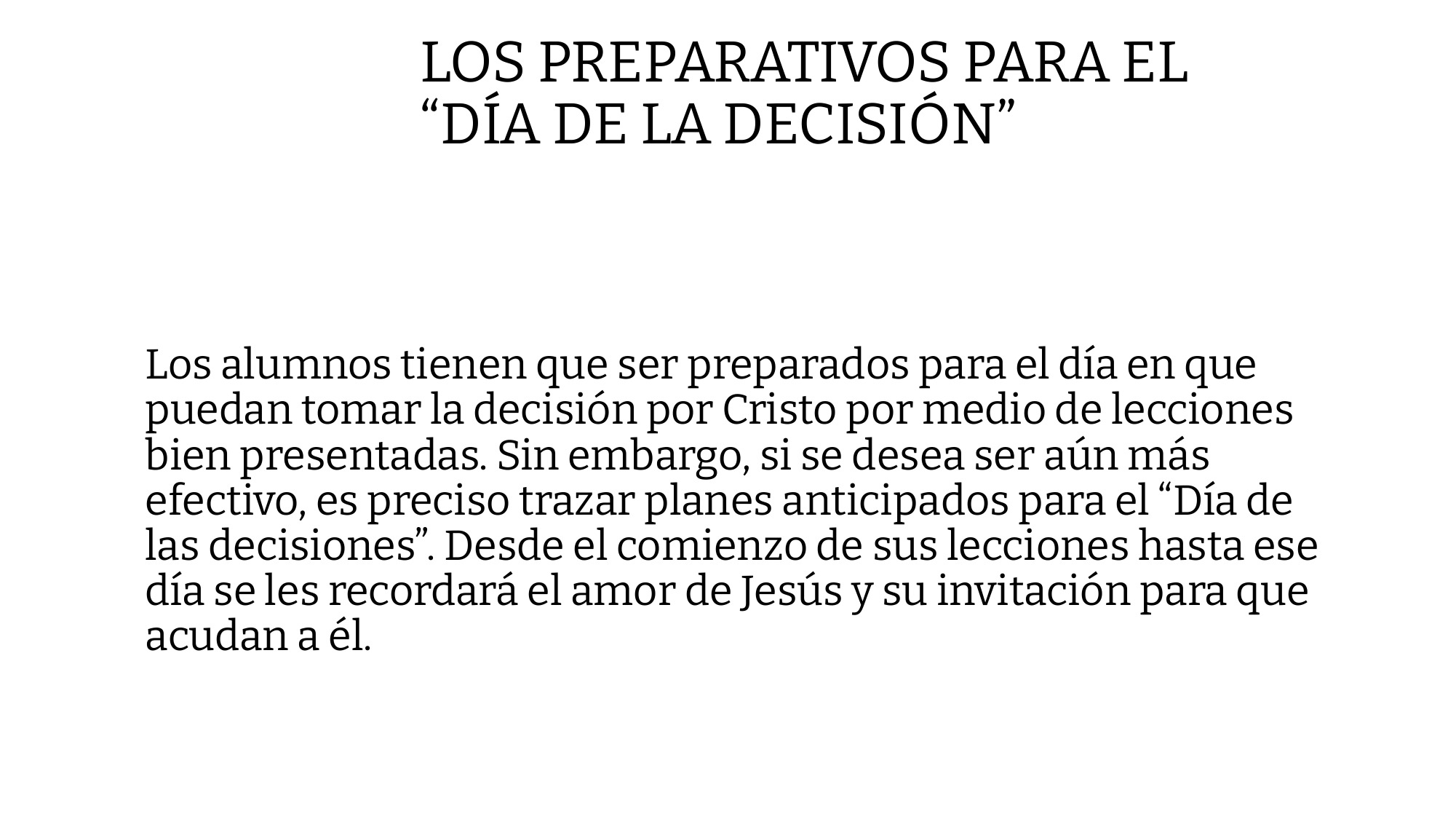

# Los preparativos para el “día de la decisión”
Los alumnos tienen que ser preparados para el día en que puedan tomar la decisión por Cristo por medio de lecciones bien presentadas. Sin embargo, si se desea ser aún más efectivo, es preciso trazar planes anticipados para el “Día de las decisiones”. Desde el comienzo de sus lecciones hasta ese día se les recordará el amor de Jesús y su in­vitación para que acudan a él.